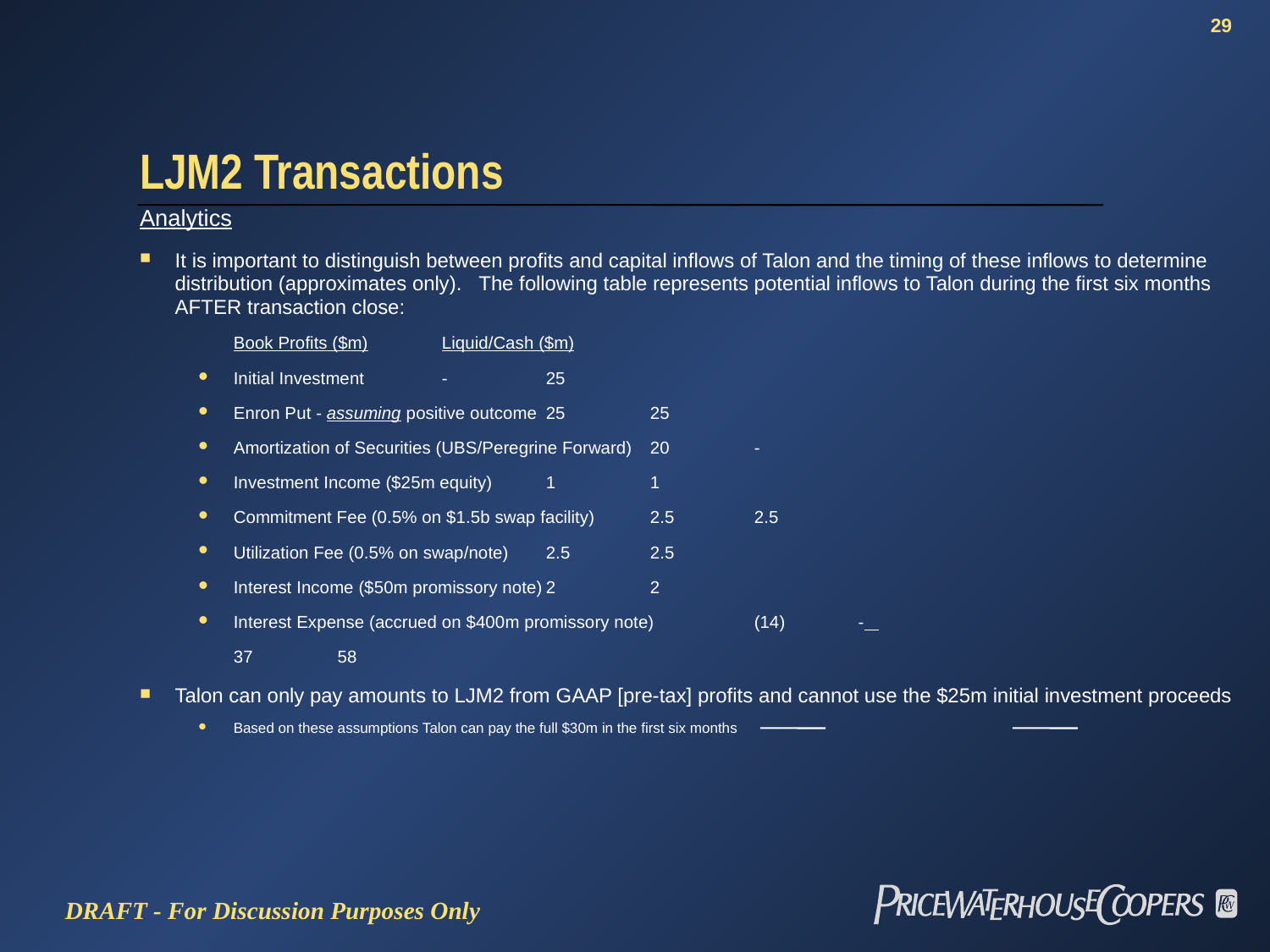

# LJM2 Transactions
Analytics
It is important to distinguish between profits and capital inflows of Talon and the timing of these inflows to determine distribution (approximates only).   The following table represents potential inflows to Talon during the first six months AFTER transaction close:
					Book Profits ($m)	Liquid/Cash ($m)
Initial Investment			-		25
Enron Put - assuming positive outcome		25		25
Amortization of Securities (UBS/Peregrine Forward)	20		-
Investment Income ($25m equity)		1		1
Commitment Fee (0.5% on $1.5b swap facility)	2.5		2.5
Utilization Fee (0.5% on swap/note)		2.5		2.5
Interest Income ($50m promissory note)		2		2
Interest Expense (accrued on $400m promissory note)	(14)		-
						37		58
Talon can only pay amounts to LJM2 from GAAP [pre-tax] profits and cannot use the $25m initial investment proceeds
Based on these assumptions Talon can pay the full $30m in the first six months